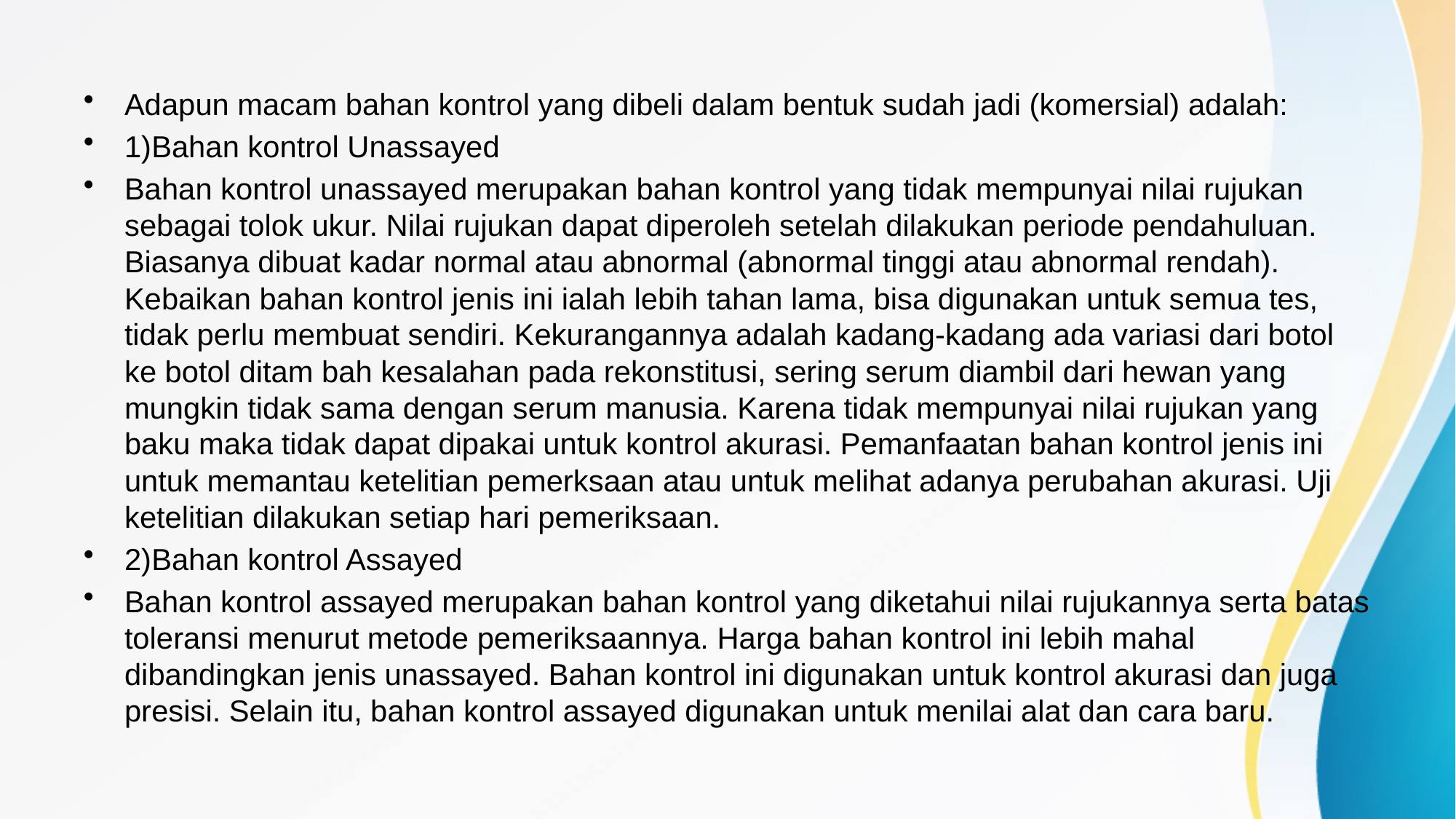

#
Adapun macam bahan kontrol yang dibeli dalam bentuk sudah jadi (komersial) adalah:
1)Bahan kontrol Unassayed
Bahan kontrol unassayed merupakan bahan kontrol yang tidak mempunyai nilai rujukan sebagai tolok ukur. Nilai rujukan dapat diperoleh setelah dilakukan periode pendahuluan. Biasanya dibuat kadar normal atau abnormal (abnormal tinggi atau abnormal rendah). Kebaikan bahan kontrol jenis ini ialah lebih tahan lama, bisa digunakan untuk semua tes, tidak perlu membuat sendiri. Kekurangannya adalah kadang-kadang ada variasi dari botol ke botol ditam bah kesalahan pada rekonstitusi, sering serum diambil dari hewan yang mungkin tidak sama dengan serum manusia. Karena tidak mempunyai nilai rujukan yang baku maka tidak dapat dipakai untuk kontrol akurasi. Pemanfaatan bahan kontrol jenis ini untuk memantau ketelitian pemerksaan atau untuk melihat adanya perubahan akurasi. Uji ketelitian dilakukan setiap hari pemeriksaan.
2)Bahan kontrol Assayed
Bahan kontrol assayed merupakan bahan kontrol yang diketahui nilai rujukannya serta batas toleransi menurut metode pemeriksaannya. Harga bahan kontrol ini lebih mahal dibandingkan jenis unassayed. Bahan kontrol ini digunakan untuk kontrol akurasi dan juga presisi. Selain itu, bahan kontrol assayed digunakan untuk menilai alat dan cara baru.